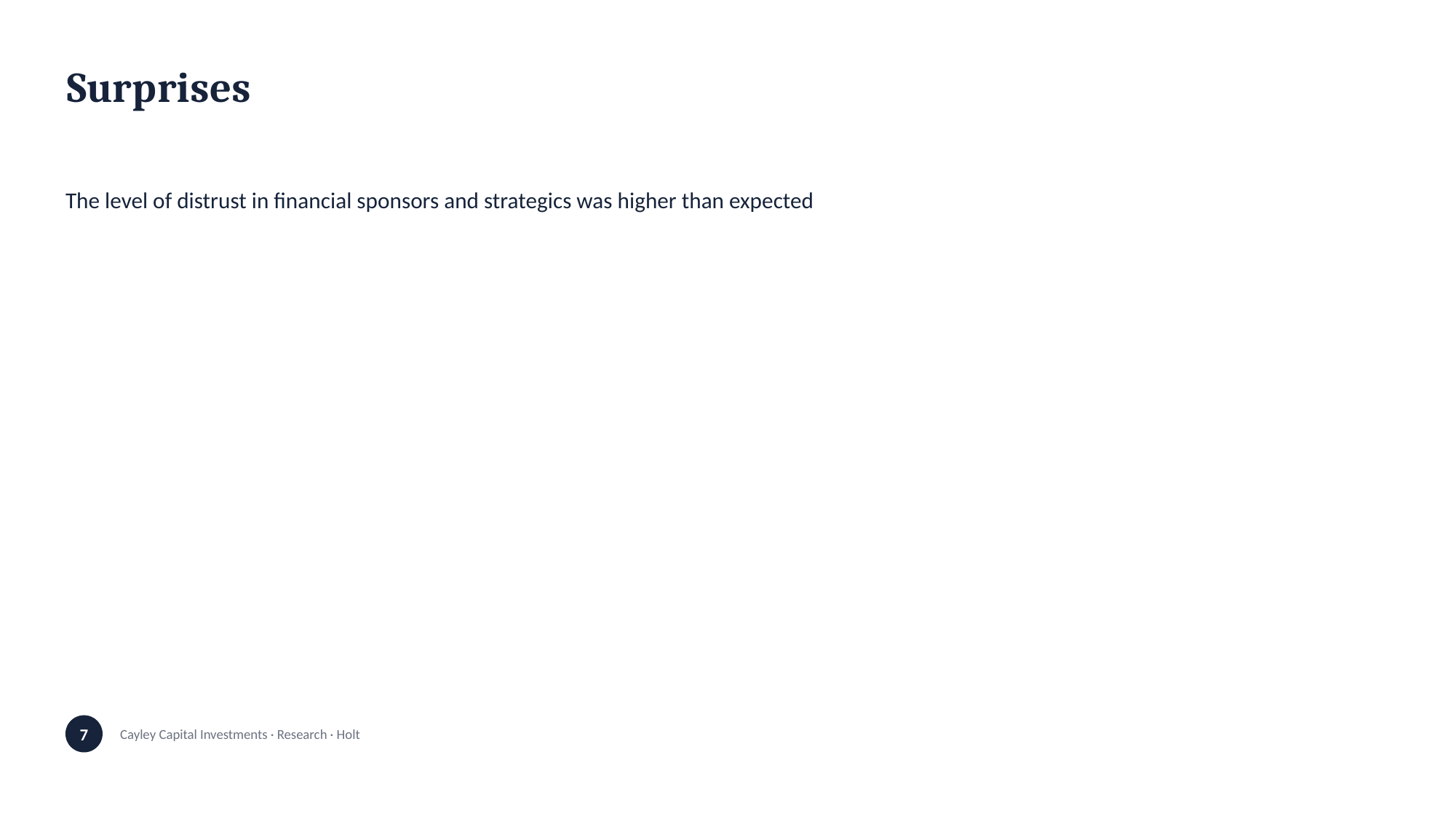

Surprises
The level of distrust in financial sponsors and strategics was higher than expected

7
Cayley Capital Investments · Research · Holt